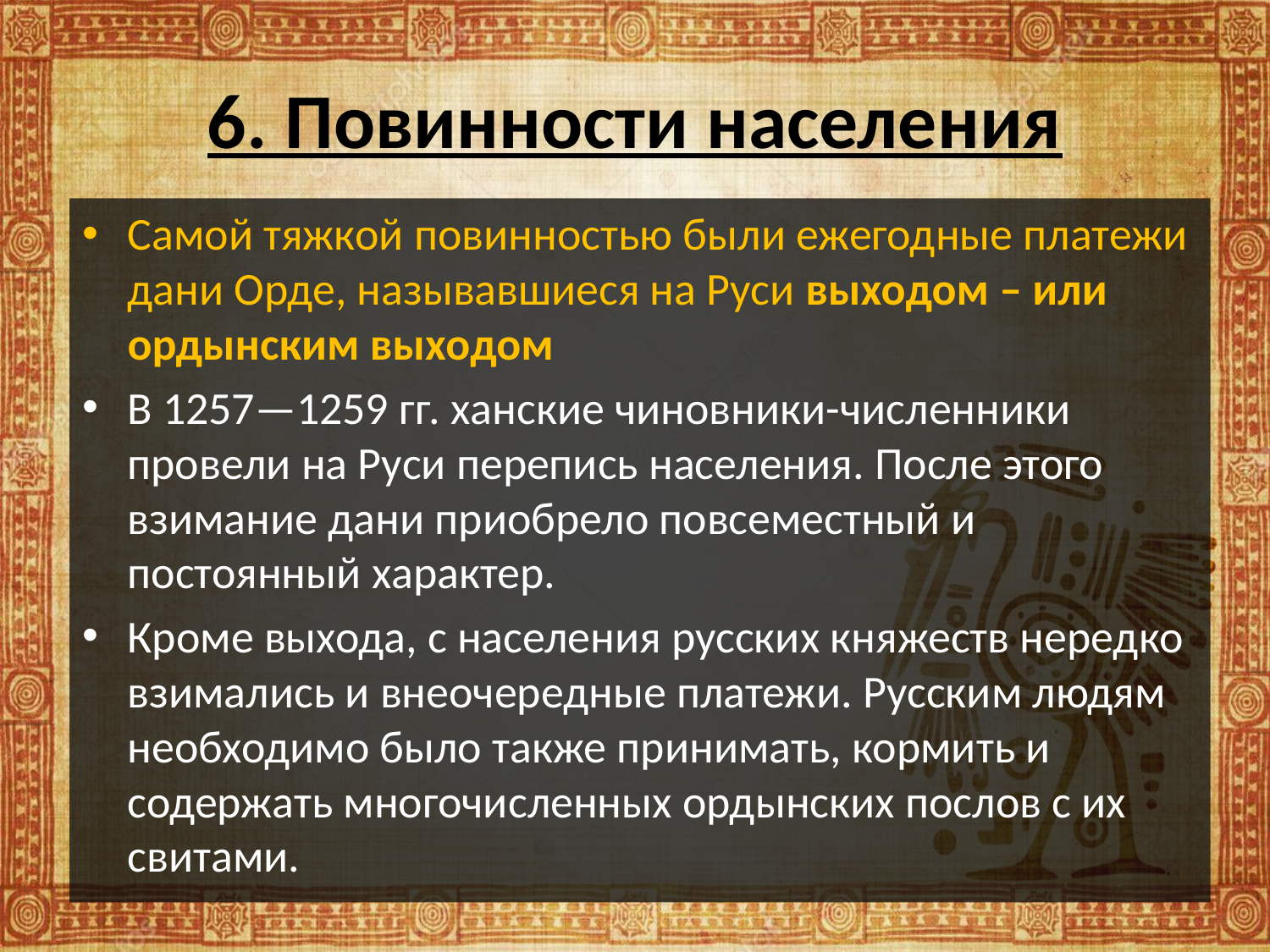

# 6. Повинности населения
Самой тяжкой повинностью были ежегодные платежи дани Орде, называвшиеся на Руси выходом – или ордынским выходом
В 1257—1259 гг. ханские чиновники-численники провели на Руси перепись населения. После этого взимание дани приобрело повсеместный и постоянный характер.
Кроме выхода, с населения русских княжеств нередко взимались и внеочередные платежи. Русским людям необходимо было также принимать, кормить и содержать многочисленных ордынских послов с их свитами.